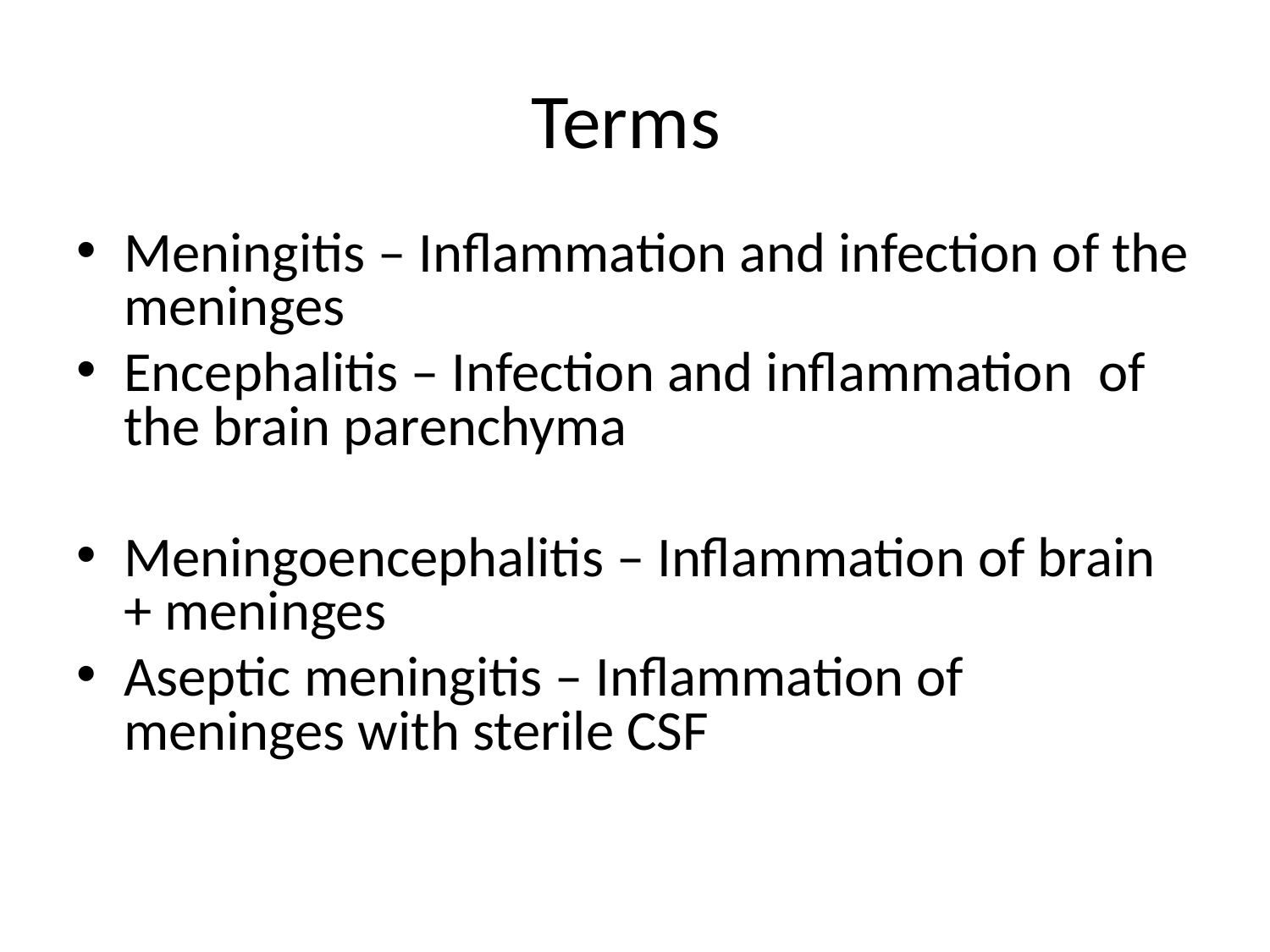

# Terms
Meningitis – Inflammation and infection of the meninges
Encephalitis – Infection and inflammation  of the brain parenchyma

Meningoencephalitis – Inflammation of brain + meninges
Aseptic meningitis – Inflammation of meninges with sterile CSF